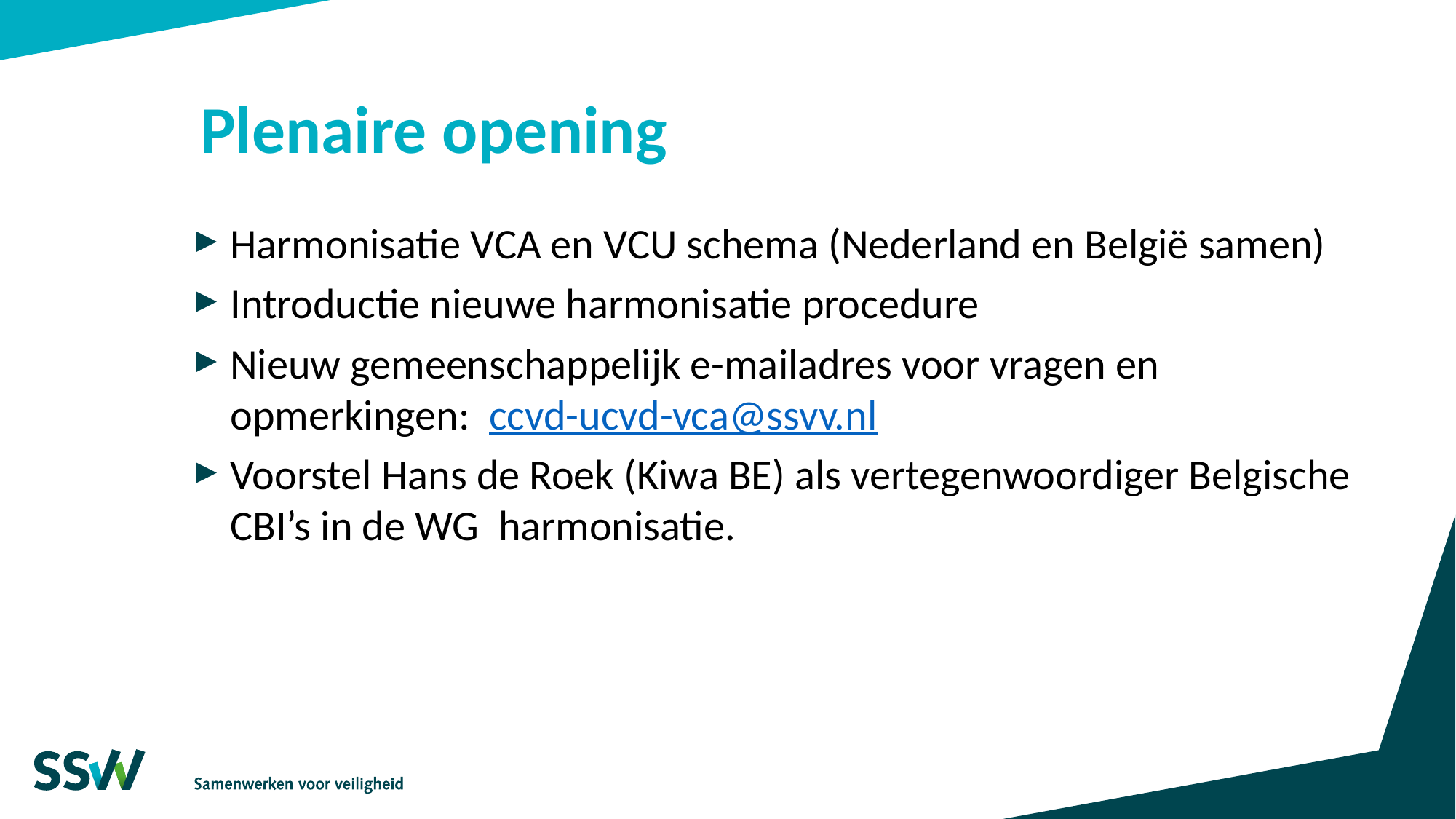

# Plenaire opening
Harmonisatie VCA en VCU schema (Nederland en België samen)
Introductie nieuwe harmonisatie procedure
Nieuw gemeenschappelijk e-mailadres voor vragen en opmerkingen:  ccvd-ucvd-vca@ssvv.nl
Voorstel Hans de Roek (Kiwa BE) als vertegenwoordiger Belgische CBI’s in de WG  harmonisatie.